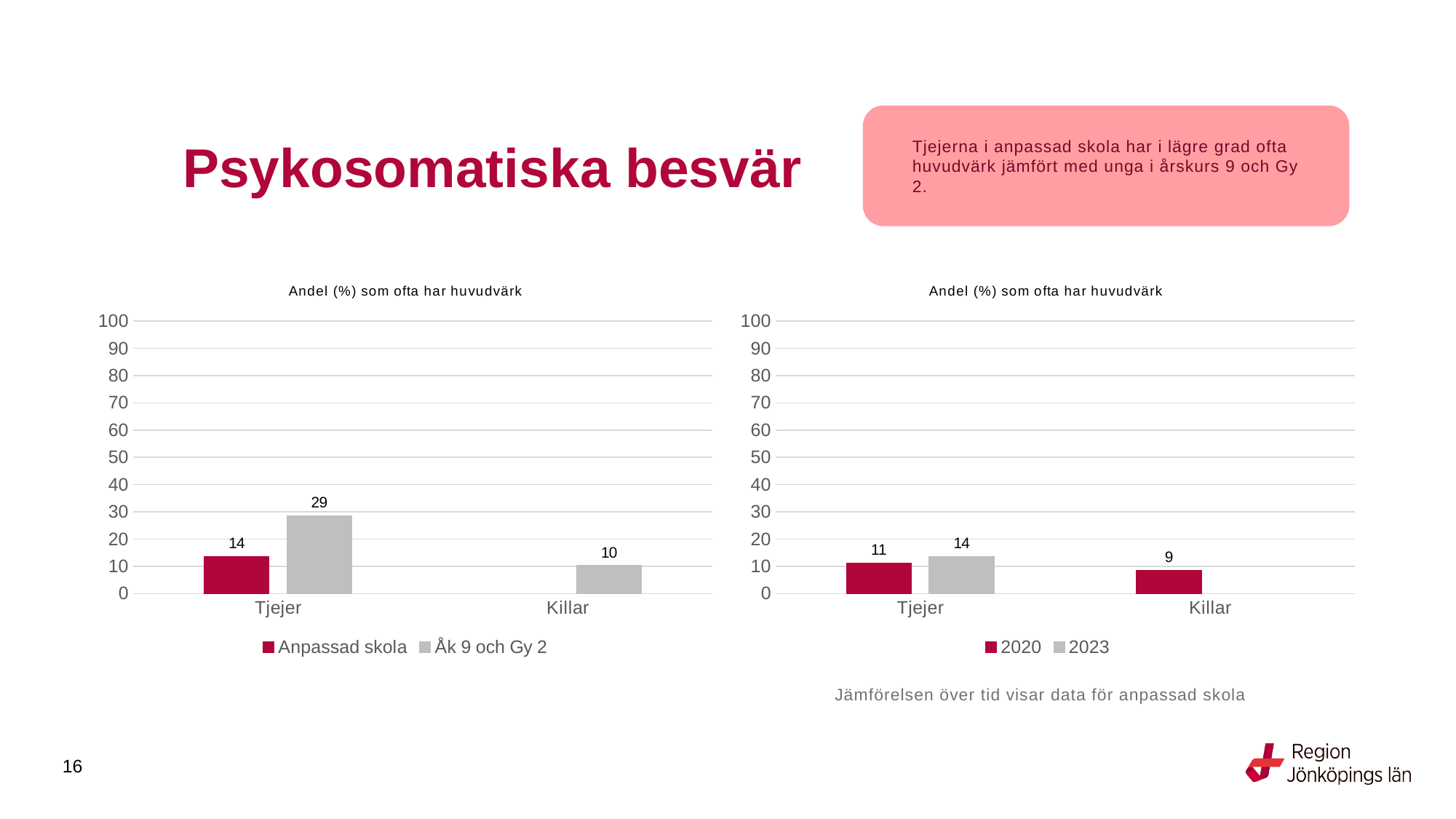

# Psykosomatiska besvär
Tjejerna i anpassad skola har i lägre grad ofta huvudvärk jämfört med unga i årskurs 9 och Gy 2.

### Chart: Andel (%) som ofta har huvudvärk

| Category | Anpassad skola | Åk 9 och Gy 2 |
|---|---|---|
| Tjejer | 13.6364 | 28.5902 |
| Killar | None | 10.2639 |

### Chart: Andel (%) som ofta har huvudvärk

| Category | 2020 | 2023 |
|---|---|---|
| Tjejer | 11.25 | 13.6364 |
| Killar | 8.547 | None |
Jämförelsen över tid visar data för anpassad skola
16